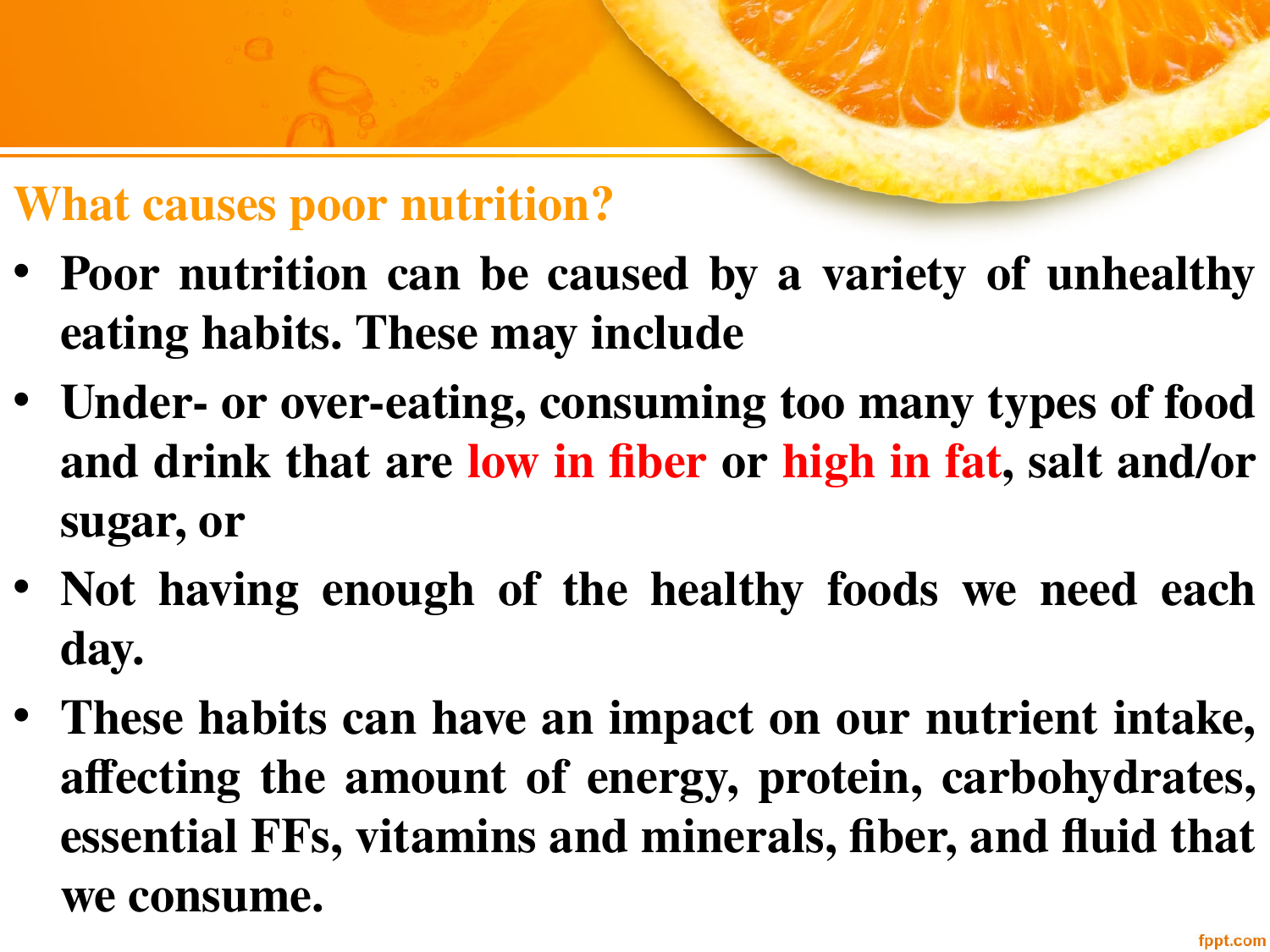

What causes poor nutrition?
Poor nutrition can be caused by a variety of unhealthy eating habits. These may include
Under- or over-eating, consuming too many types of food and drink that are low in fiber or high in fat, salt and/or sugar, or
Not having enough of the healthy foods we need each day.
These habits can have an impact on our nutrient intake, affecting the amount of energy, protein, carbohydrates, essential FFs, vitamins and minerals, fiber, and fluid that we consume.